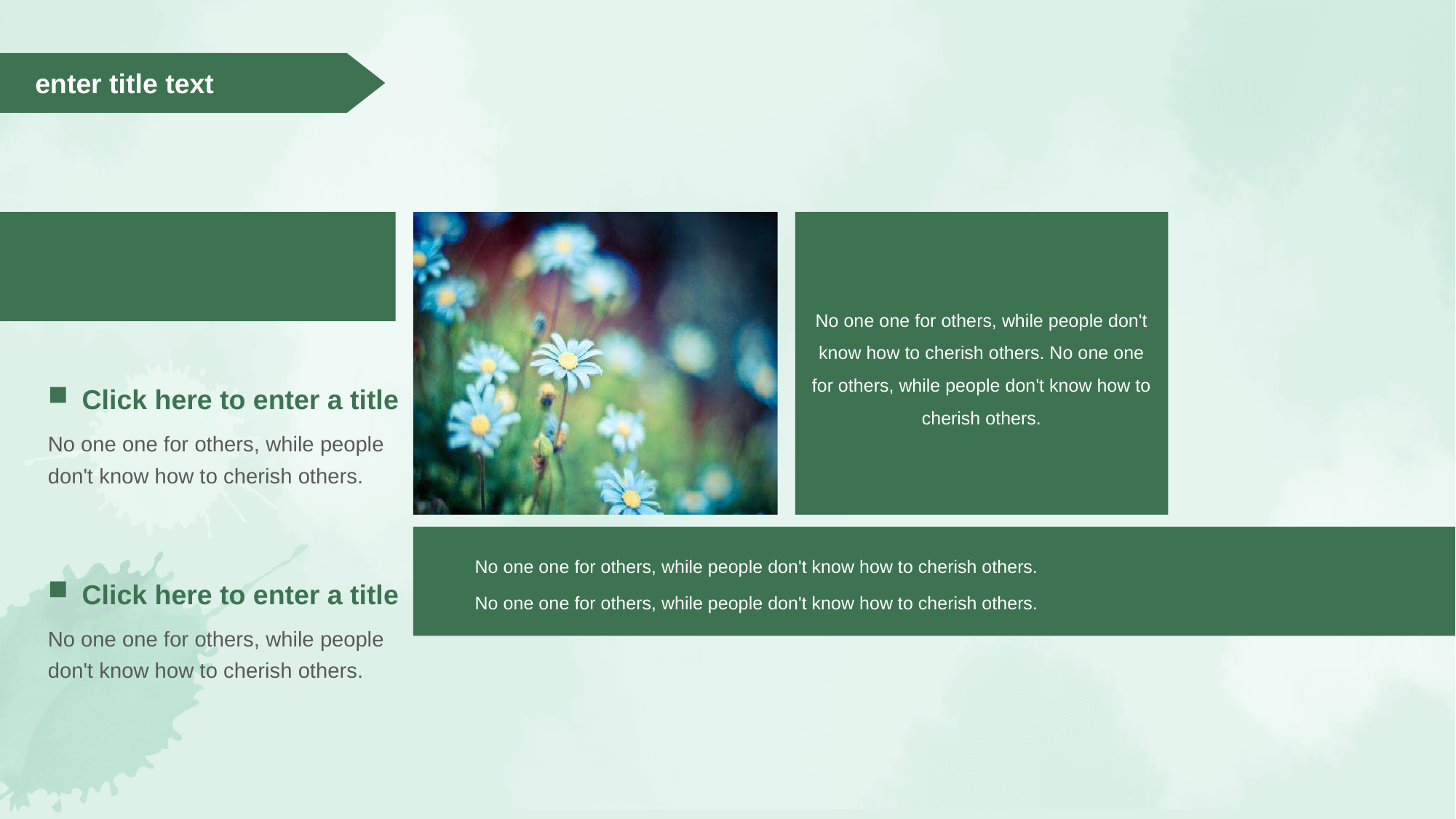

enter title text

No one one for others, while people don't know how to cherish others. No one one for others, while people don't know how to cherish others.

Click here to enter a title
No one one for others, while people don't know how to cherish others.
          No one one for others, while people don't know how to cherish others.
          No one one for others, while people don't know how to cherish others.
Click here to enter a title
No one one for others, while people don't know how to cherish others.